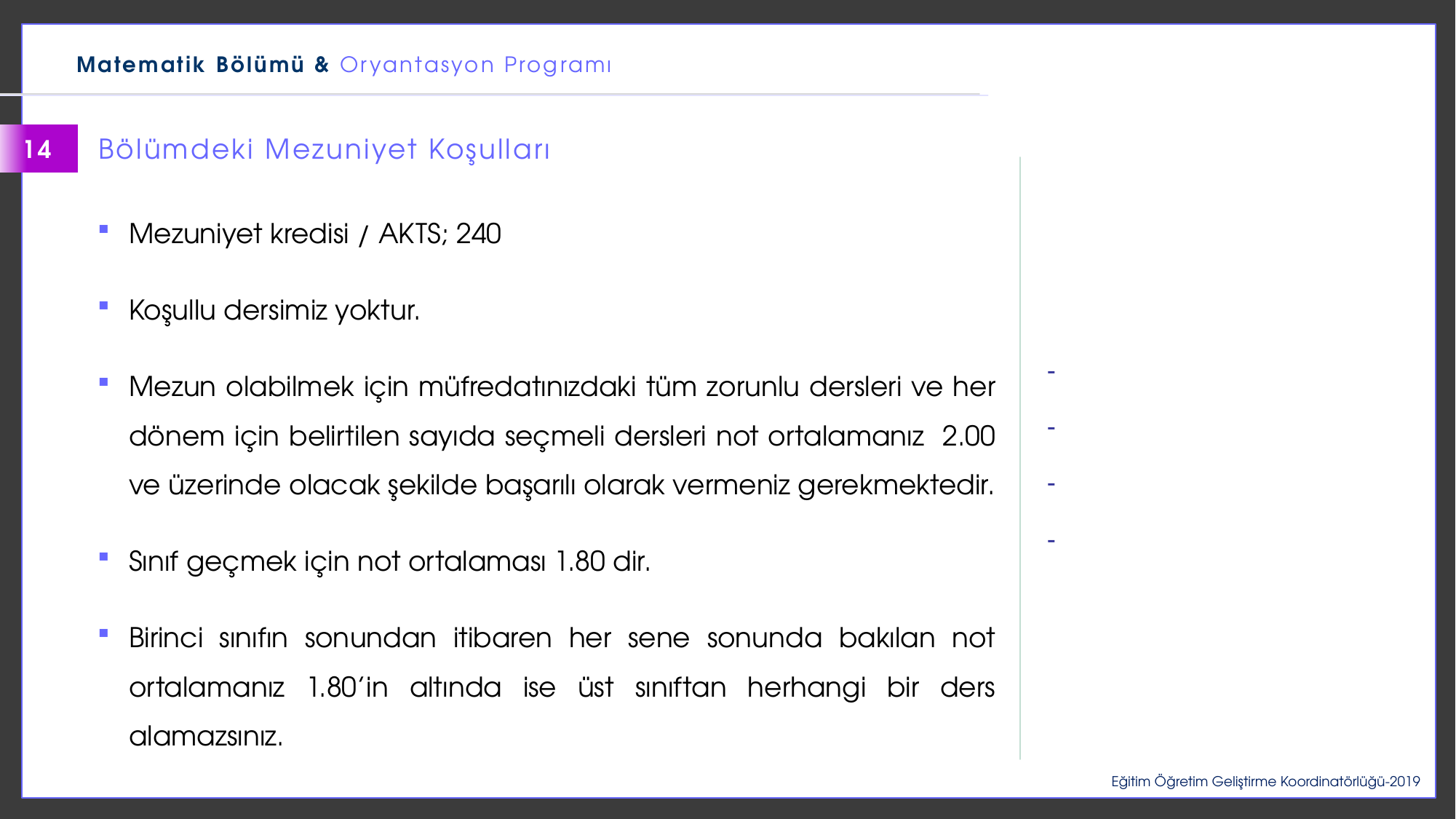

Matematik Bölümü & Oryantasyon Programı
Bölümdeki Mezuniyet Koşulları
14
Mezuniyet kredisi / AKTS; 240
Koşullu dersimiz yoktur.
Mezun olabilmek için müfredatınızdaki tüm zorunlu dersleri ve her dönem için belirtilen sayıda seçmeli dersleri not ortalamanız  2.00 ve üzerinde olacak şekilde başarılı olarak vermeniz gerekmektedir.
Sınıf geçmek için not ortalaması 1.80 dir.
Birinci sınıfın sonundan itibaren her sene sonunda bakılan not ortalamanız 1.80’in altında ise üst sınıftan herhangi bir ders alamazsınız.

Eğitim Öğretim Geliştirme Koordinatörlüğü-2019